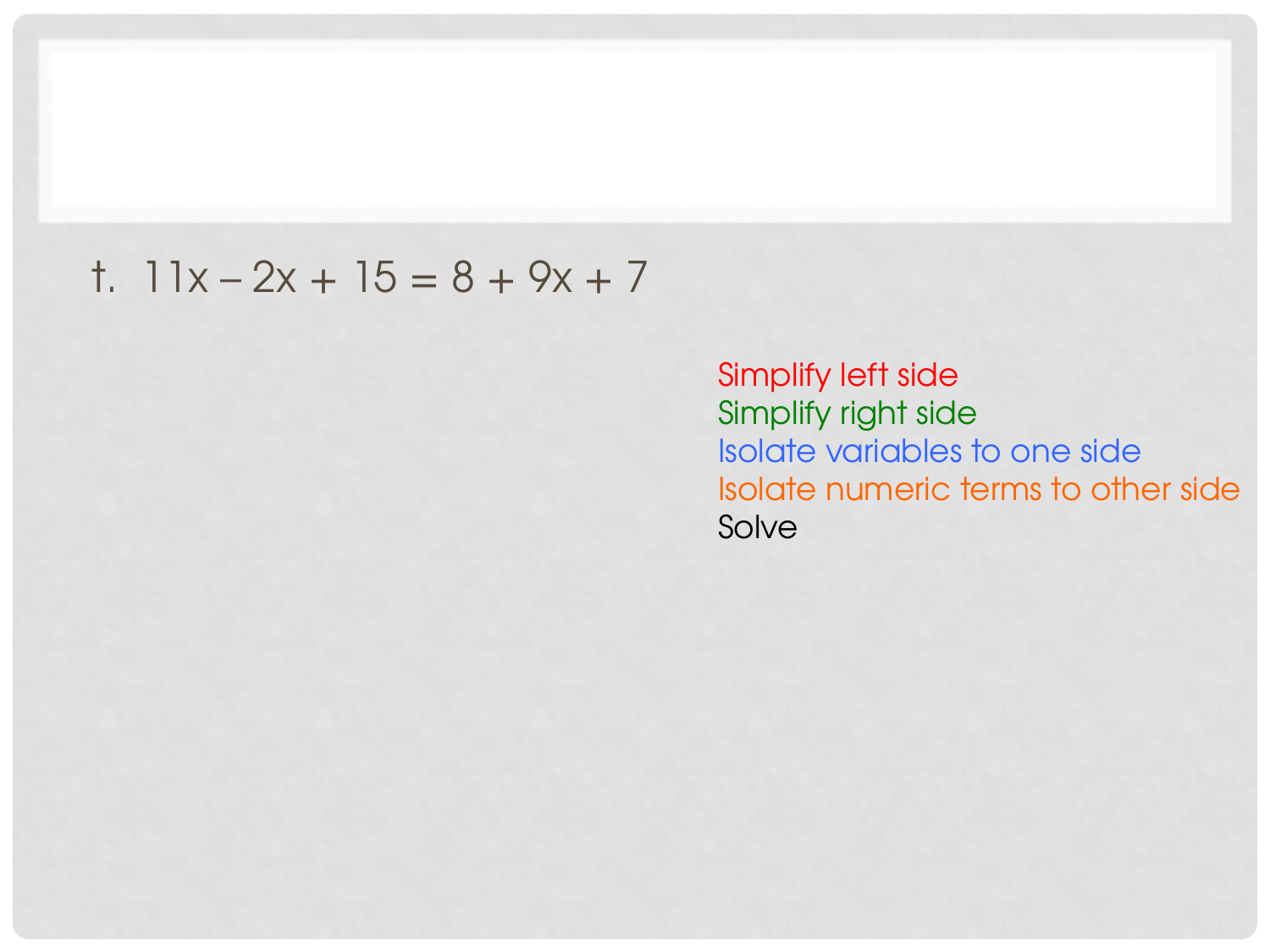

#
t.  11x – 2x + 15 = 8 + 9x + 7
Simplify left side
Simplify right side
Isolate variables to one side
Isolate numeric terms to other side
Solve